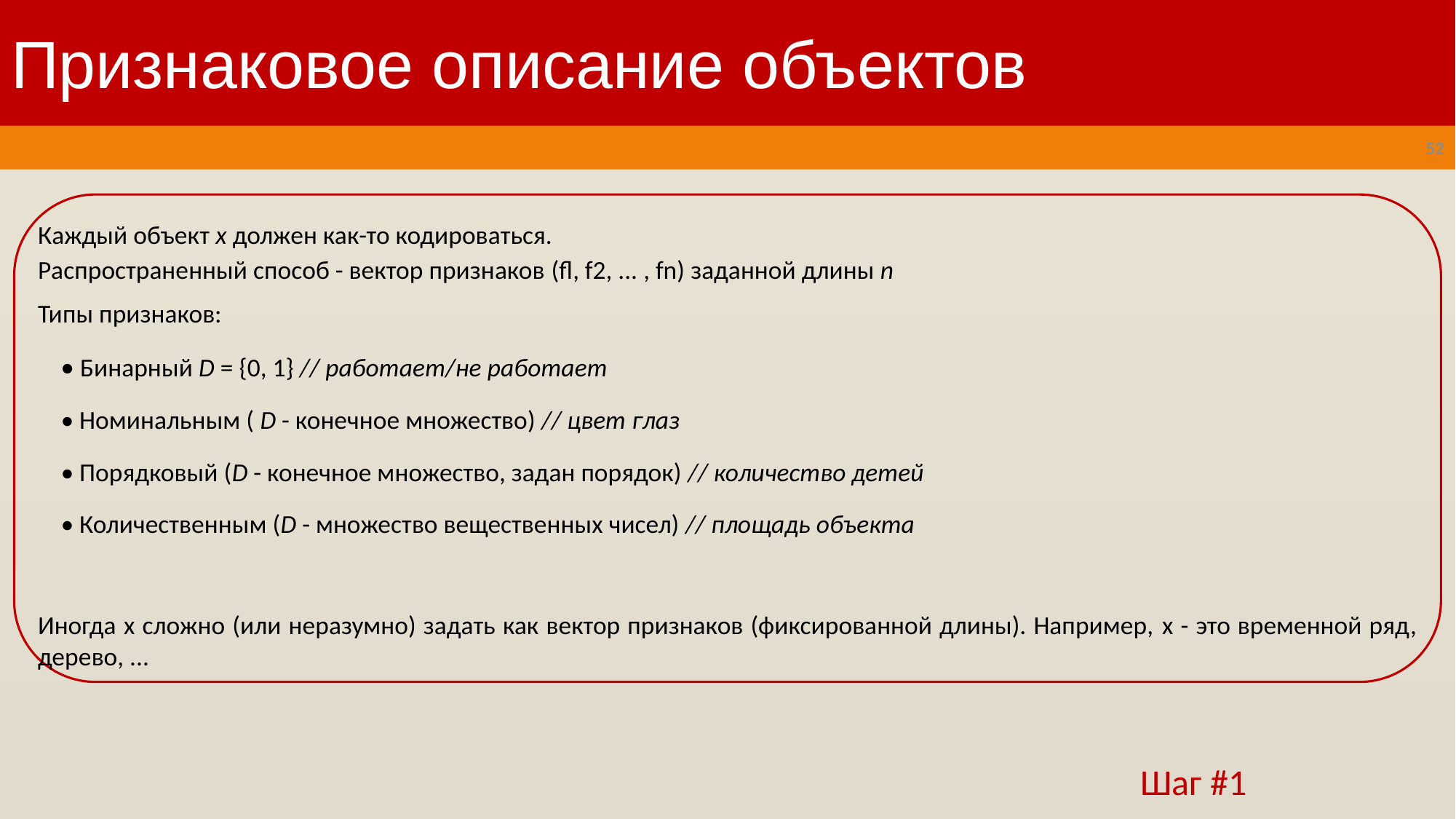

# Признаковое описание объектов
52
Каждый объект x должен как-то кодироваться.
Распространенный способ - вектор признаков (fl, f2, ... , fn) заданной длины n
Типы признаков:
• Бинарный D = {0, 1} // работает/не работает
• Номинальным ( D - конечное множество) // цвет глаз
• Порядковый (D - конечное множество, задан порядок) // количество детей
• Количественным (D - множество вещественных чисел) // площадь объекта
Иногда x сложно (или неразумно) задать как вектор признаков (фиксированной длины). Например, x - это временной ряд, дерево, ...
Шаг #1